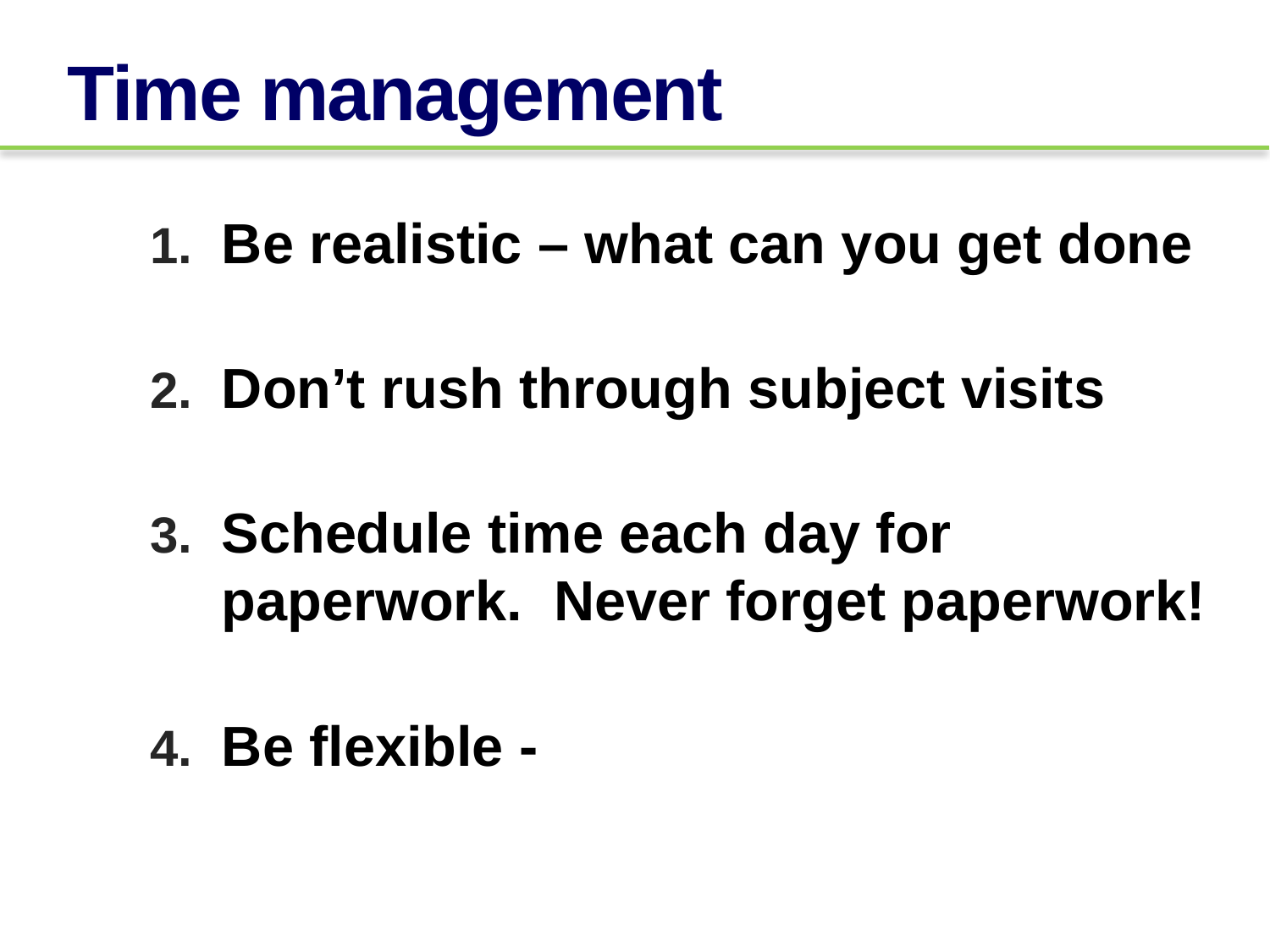

# Time management
Be realistic – what can you get done
Don’t rush through subject visits
Schedule time each day for paperwork.  Never forget paperwork!
Be flexible -